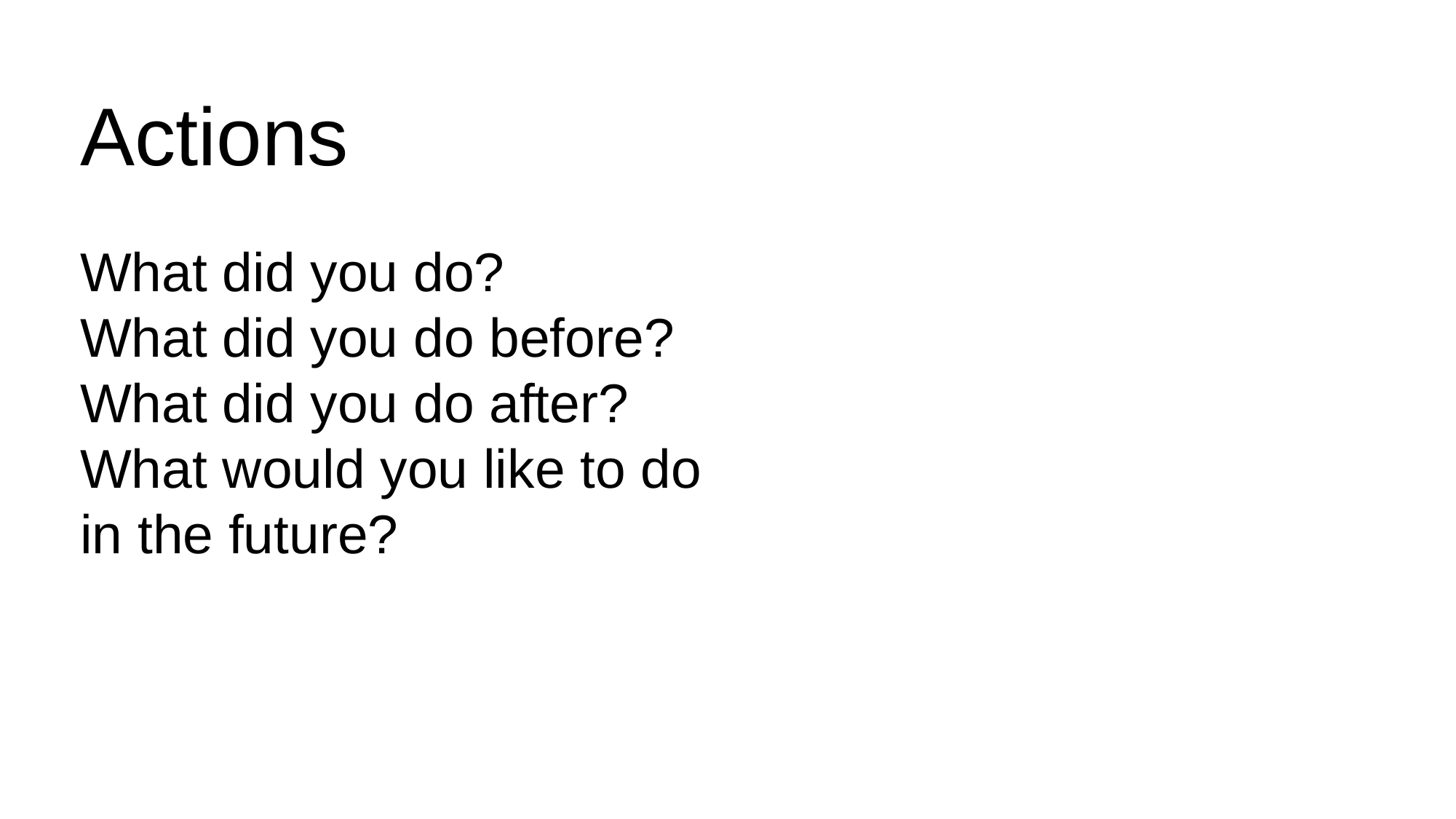

Actions
What did you do?
What did you do before?
What did you do after?
What would you like to do in the future?